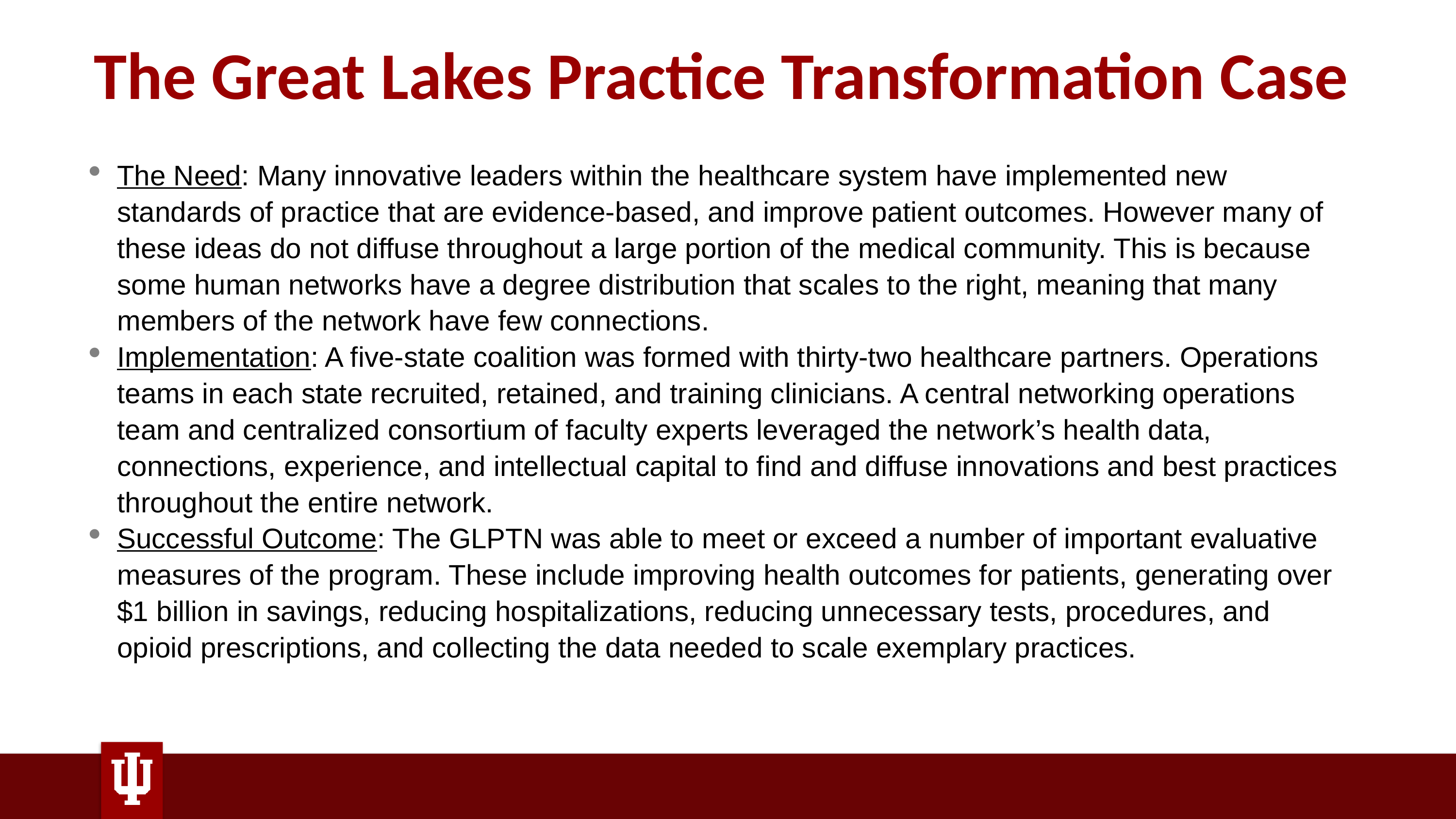

# The Great Lakes Practice Transformation Case
The Need: Many innovative leaders within the healthcare system have implemented new standards of practice that are evidence-based, and improve patient outcomes. However many of these ideas do not diffuse throughout a large portion of the medical community. This is because some human networks have a degree distribution that scales to the right, meaning that many members of the network have few connections.
Implementation: A five-state coalition was formed with thirty-two healthcare partners. Operations teams in each state recruited, retained, and training clinicians. A central networking operations team and centralized consortium of faculty experts leveraged the network’s health data, connections, experience, and intellectual capital to find and diffuse innovations and best practices throughout the entire network.
Successful Outcome: The GLPTN was able to meet or exceed a number of important evaluative measures of the program. These include improving health outcomes for patients, generating over $1 billion in savings, reducing hospitalizations, reducing unnecessary tests, procedures, and opioid prescriptions, and collecting the data needed to scale exemplary practices.